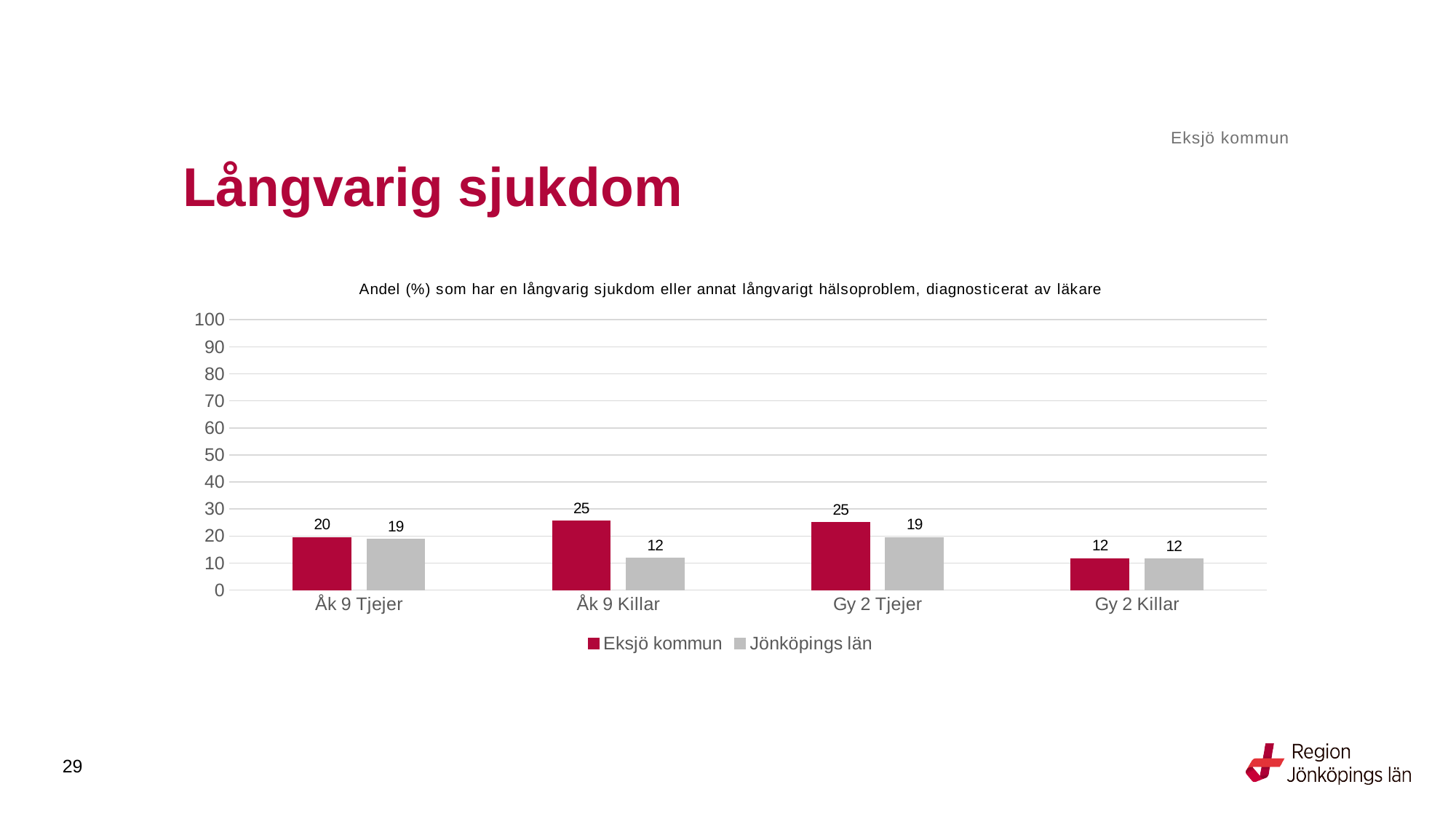

Eksjö kommun
# Långvarig sjukdom

### Chart: Andel (%) som har en långvarig sjukdom eller annat långvarigt hälsoproblem, diagnosticerat av läkare

| Category | Eksjö kommun | Jönköpings län |
|---|---|---|
| Åk 9 Tjejer | 19.5122 | 18.8303 |
| Åk 9 Killar | 25.4902 | 11.7952 |
| Gy 2 Tjejer | 25.0 | 19.4274 |
| Gy 2 Killar | 11.6667 | 11.5768 |
29